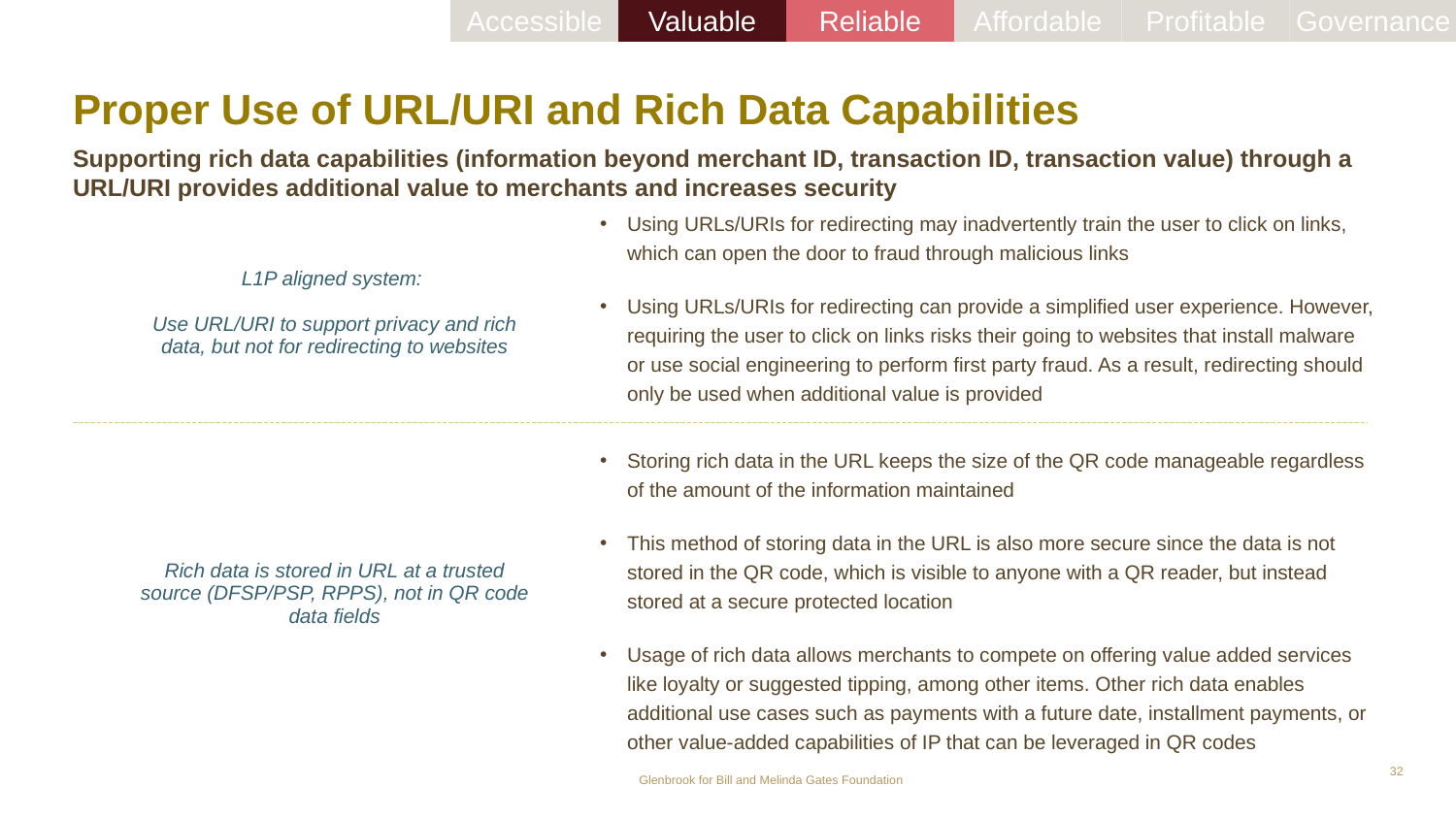

Accessible
Valuable
Reliable
Affordable
Profitable
Governance
# Proper Use of URL/URI and Rich Data Capabilities
Supporting rich data capabilities (information beyond merchant ID, transaction ID, transaction value) through a URL/URI provides additional value to merchants and increases security
Using URLs/URIs for redirecting may inadvertently train the user to click on links, which can open the door to fraud through malicious links
Using URLs/URIs for redirecting can provide a simplified user experience. However, requiring the user to click on links risks their going to websites that install malware or use social engineering to perform first party fraud. As a result, redirecting should only be used when additional value is provided

| L1P aligned system: Use URL/URI to support privacy and rich data, but not for redirecting to websites |
| --- |
Storing rich data in the URL keeps the size of the QR code manageable regardless of the amount of the information maintained
This method of storing data in the URL is also more secure since the data is not stored in the QR code, which is visible to anyone with a QR reader, but instead stored at a secure protected location
Usage of rich data allows merchants to compete on offering value added services like loyalty or suggested tipping, among other items. Other rich data enables additional use cases such as payments with a future date, installment payments, or other value-added capabilities of IP that can be leveraged in QR codes
| Rich data is stored in URL at a trusted source (DFSP/PSP, RPPS), not in QR code data fields |
| --- |